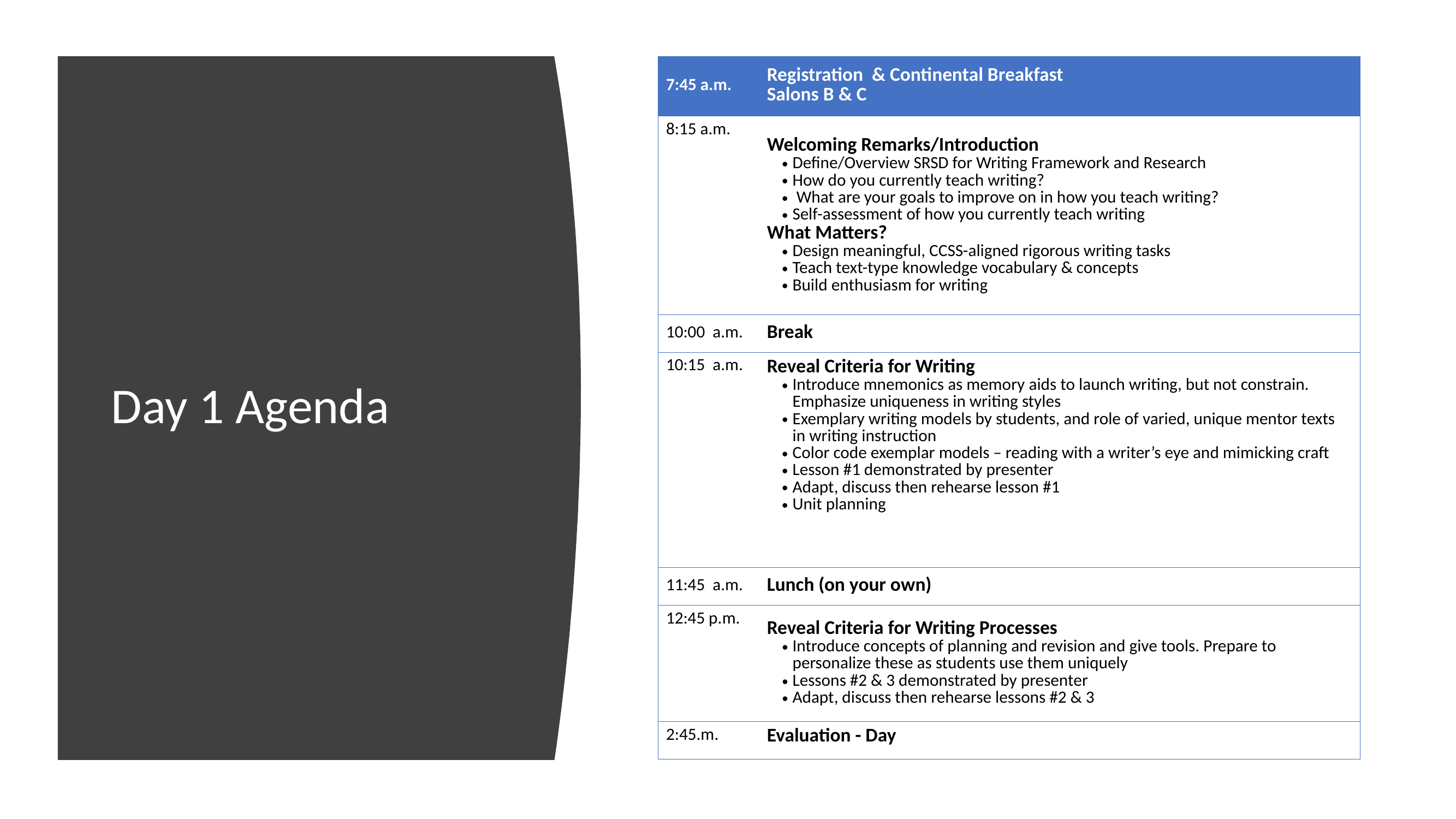

| 7:45 a.m. | Registration & Continental Breakfast Salons B & C |
| --- | --- |
| 8:15 a.m. | Welcoming Remarks/Introduction Define/Overview SRSD for Writing Framework and Research  How do you currently teach writing? What are your goals to improve on in how you teach writing? Self-assessment of how you currently teach writing What Matters? Design meaningful, CCSS-aligned rigorous writing tasks Teach text-type knowledge vocabulary & concepts Build enthusiasm for writing |
| 10:00 a.m. | Break |
| 10:15 a.m. | Reveal Criteria for Writing  Introduce mnemonics as memory aids to launch writing, but not constrain. Emphasize uniqueness in writing styles Exemplary writing models by students, and role of varied, unique mentor texts in writing instruction Color code exemplar models – reading with a writer’s eye and mimicking craft Lesson #1 demonstrated by presenter Adapt, discuss then rehearse lesson #1 Unit planning |
| 11:45 a.m. | Lunch (on your own) |
| 12:45 p.m. | Reveal Criteria for Writing Processes Introduce concepts of planning and revision and give tools. Prepare to personalize these as students use them uniquely Lessons #2 & 3 demonstrated by presenter Adapt, discuss then rehearse lessons #2 & 3 |
| 2:45.m. | Evaluation - Day |

# Day 1 Agenda